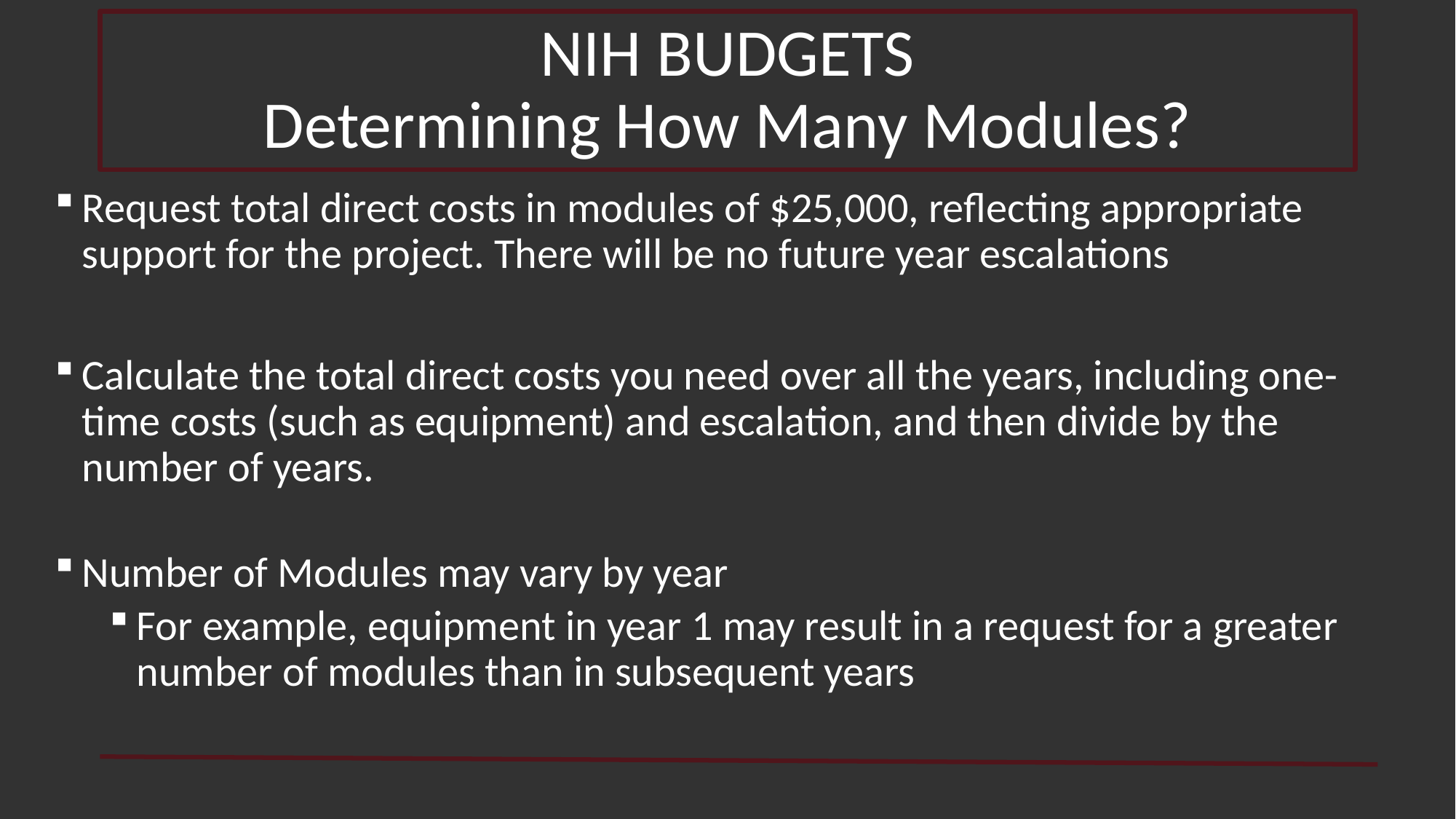

# NIH BUDGETS Determining How Many Modules?
Request total direct costs in modules of $25,000, reflecting appropriate support for the project. There will be no future year escalations

Calculate the total direct costs you need over all the years, including one-time costs (such as equipment) and escalation, and then divide by the number of years.

Number of Modules may vary by year
For example, equipment in year 1 may result in a request for a greater number of modules than in subsequent years